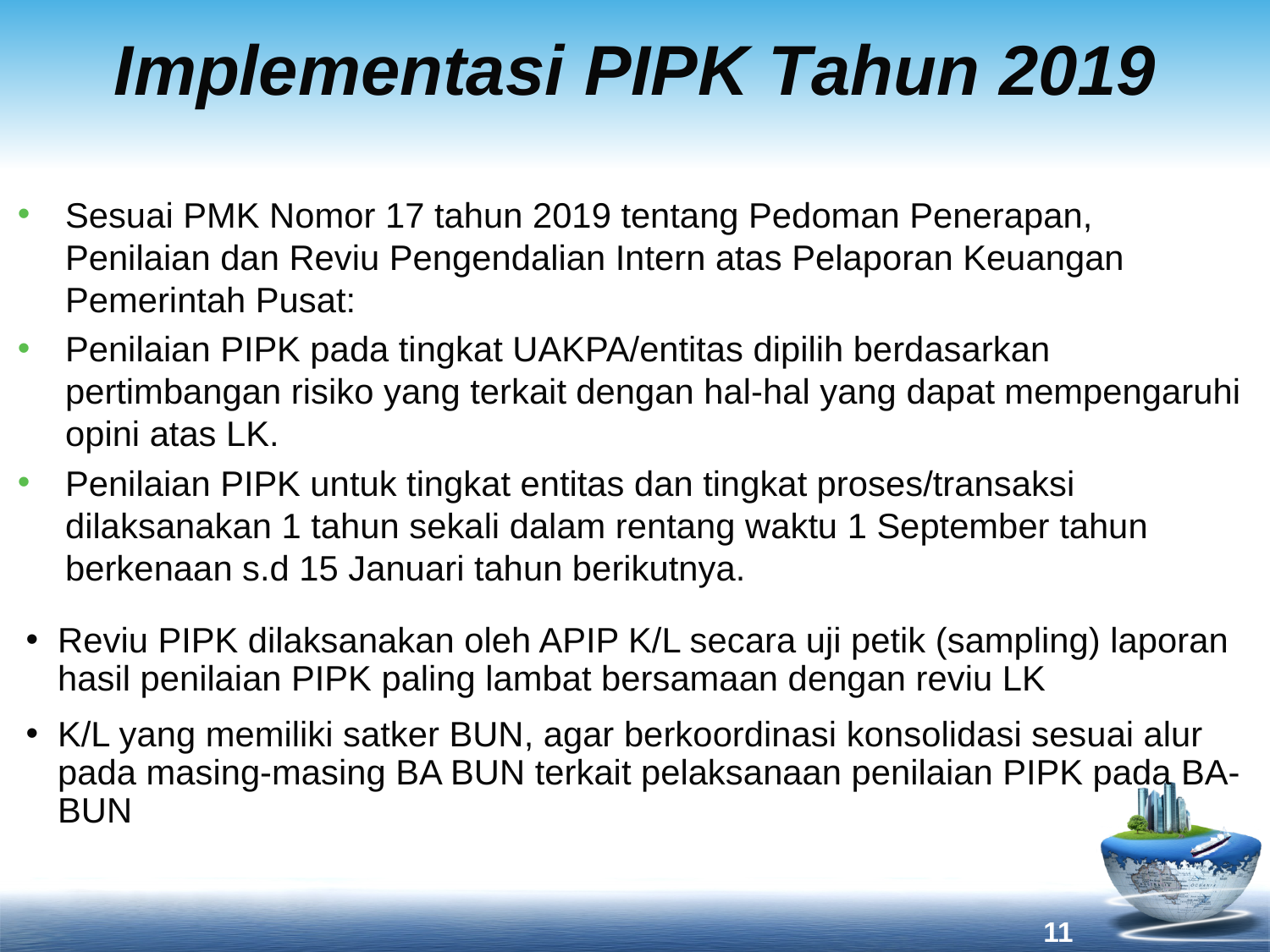

# Implementasi PIPK Tahun 2019
Sesuai PMK Nomor 17 tahun 2019 tentang Pedoman Penerapan, Penilaian dan Reviu Pengendalian Intern atas Pelaporan Keuangan Pemerintah Pusat:
Penilaian PIPK pada tingkat UAKPA/entitas dipilih berdasarkan pertimbangan risiko yang terkait dengan hal-hal yang dapat mempengaruhi opini atas LK.
Penilaian PIPK untuk tingkat entitas dan tingkat proses/transaksi dilaksanakan 1 tahun sekali dalam rentang waktu 1 September tahun berkenaan s.d 15 Januari tahun berikutnya.
Reviu PIPK dilaksanakan oleh APIP K/L secara uji petik (sampling) laporan hasil penilaian PIPK paling lambat bersamaan dengan reviu LK
K/L yang memiliki satker BUN, agar berkoordinasi konsolidasi sesuai alur pada masing-masing BA BUN terkait pelaksanaan penilaian PIPK pada BA-BUN
11